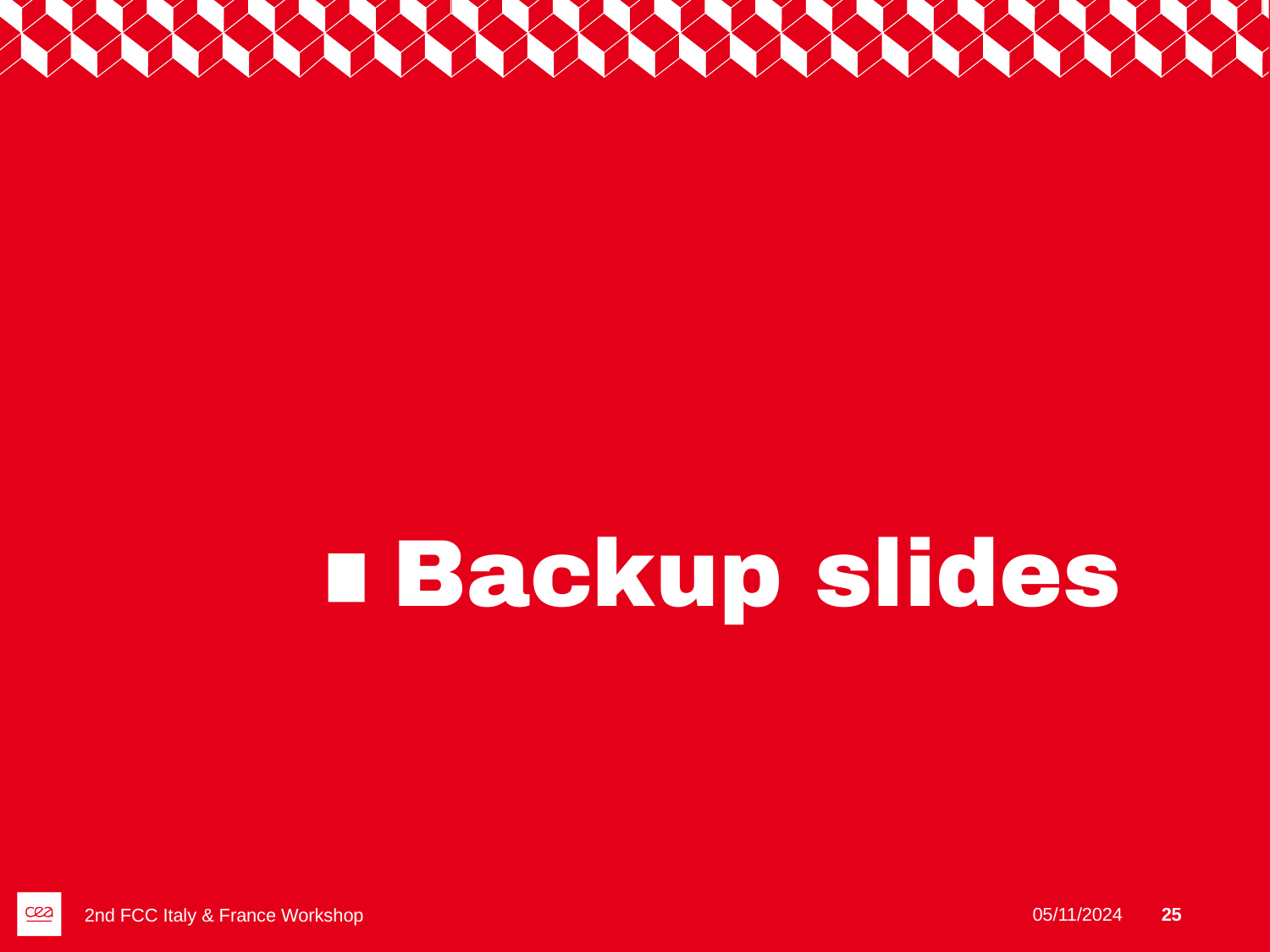

# Backup slides

05/11/2024
25
2nd FCC Italy & France Workshop